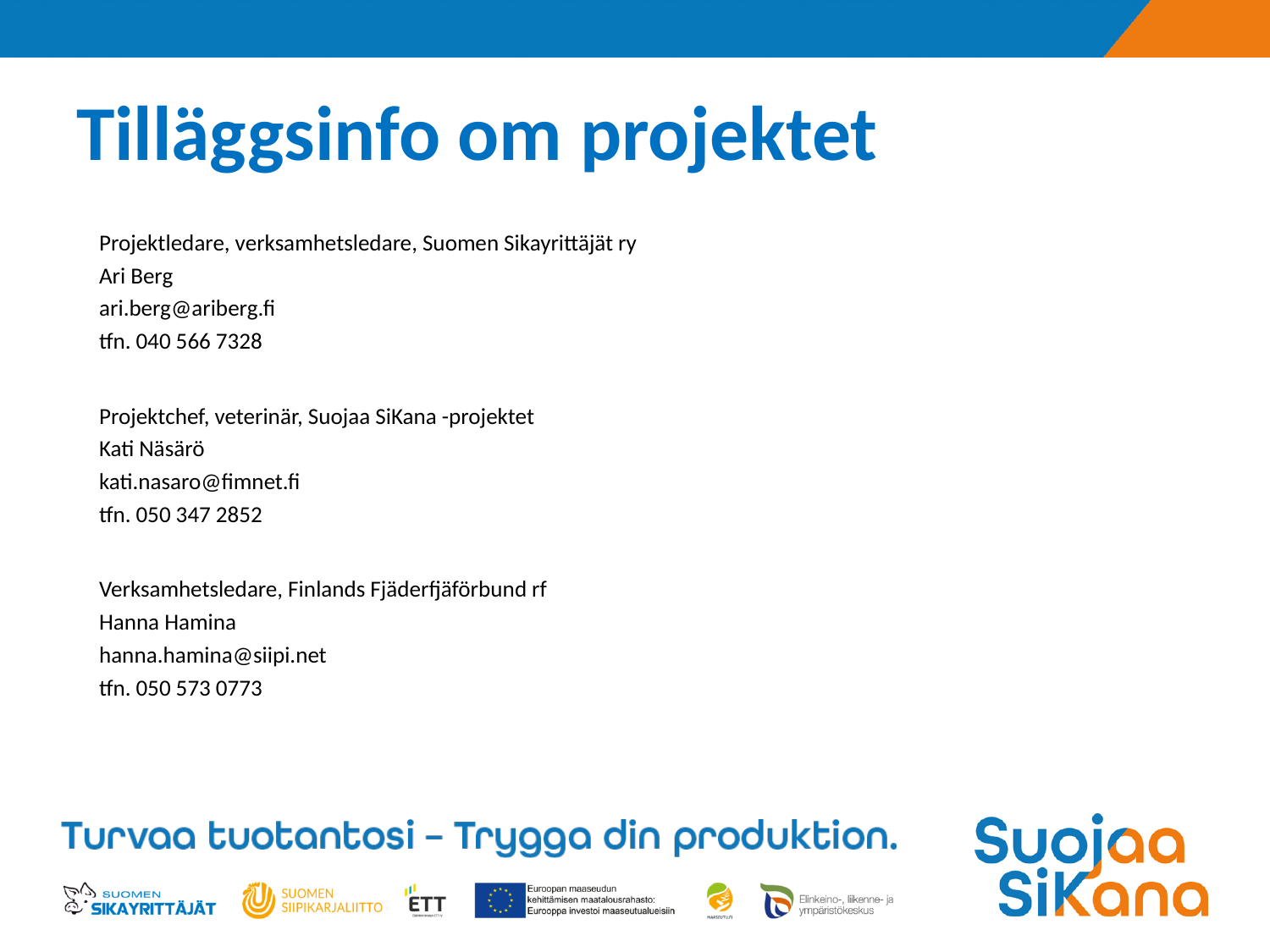

# Tilläggsinfo om projektet
	Projektledare, verksamhetsledare, Suomen Sikayrittäjät ry
	Ari Berg
	ari.berg@ariberg.fi
	tfn. 040 566 7328

	Projektchef, veterinär, Suojaa SiKana -projektet
	Kati Näsärö
	kati.nasaro@fimnet.fi
	tfn. 050 347 2852

	Verksamhetsledare, Finlands Fjäderfjäförbund rf
	Hanna Hamina
	hanna.hamina@siipi.net
	tfn. 050 573 0773